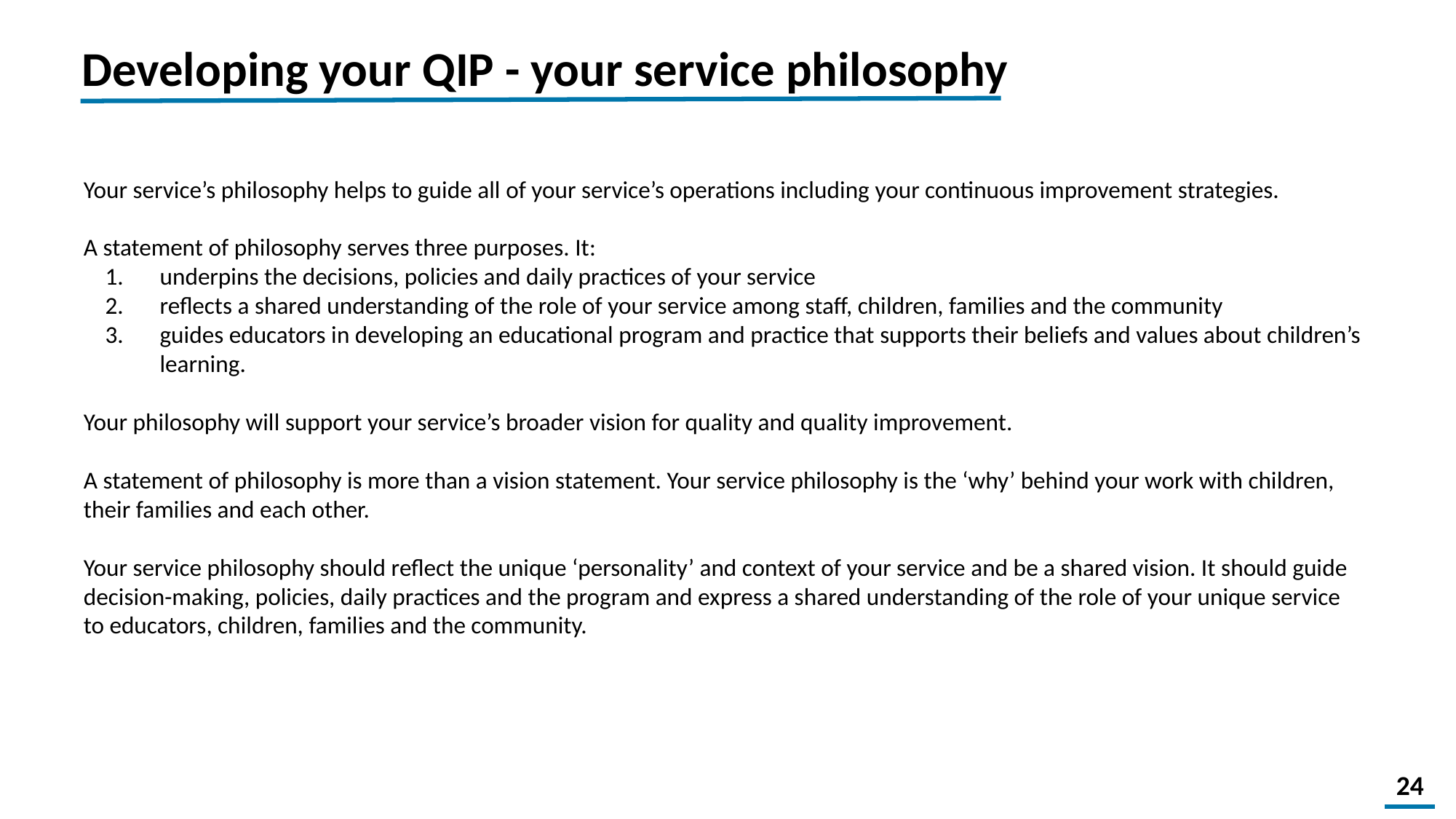

Developing your QIP - your service philosophy
Your service’s philosophy helps to guide all of your service’s operations including your continuous improvement strategies.

A statement of philosophy serves three purposes. It:
underpins the decisions, policies and daily practices of your service
reflects a shared understanding of the role of your service among staff, children, families and the community
guides educators in developing an educational program and practice that supports their beliefs and values about children’s learning.

Your philosophy will support your service’s broader vision for quality and quality improvement.

A statement of philosophy is more than a vision statement. Your service philosophy is the ‘why’ behind your work with children, their families and each other.

Your service philosophy should reflect the unique ‘personality’ and context of your service and be a shared vision. It should guide decision-making, policies, daily practices and the program and express a shared understanding of the role of your unique service to educators, children, families and the community.
24